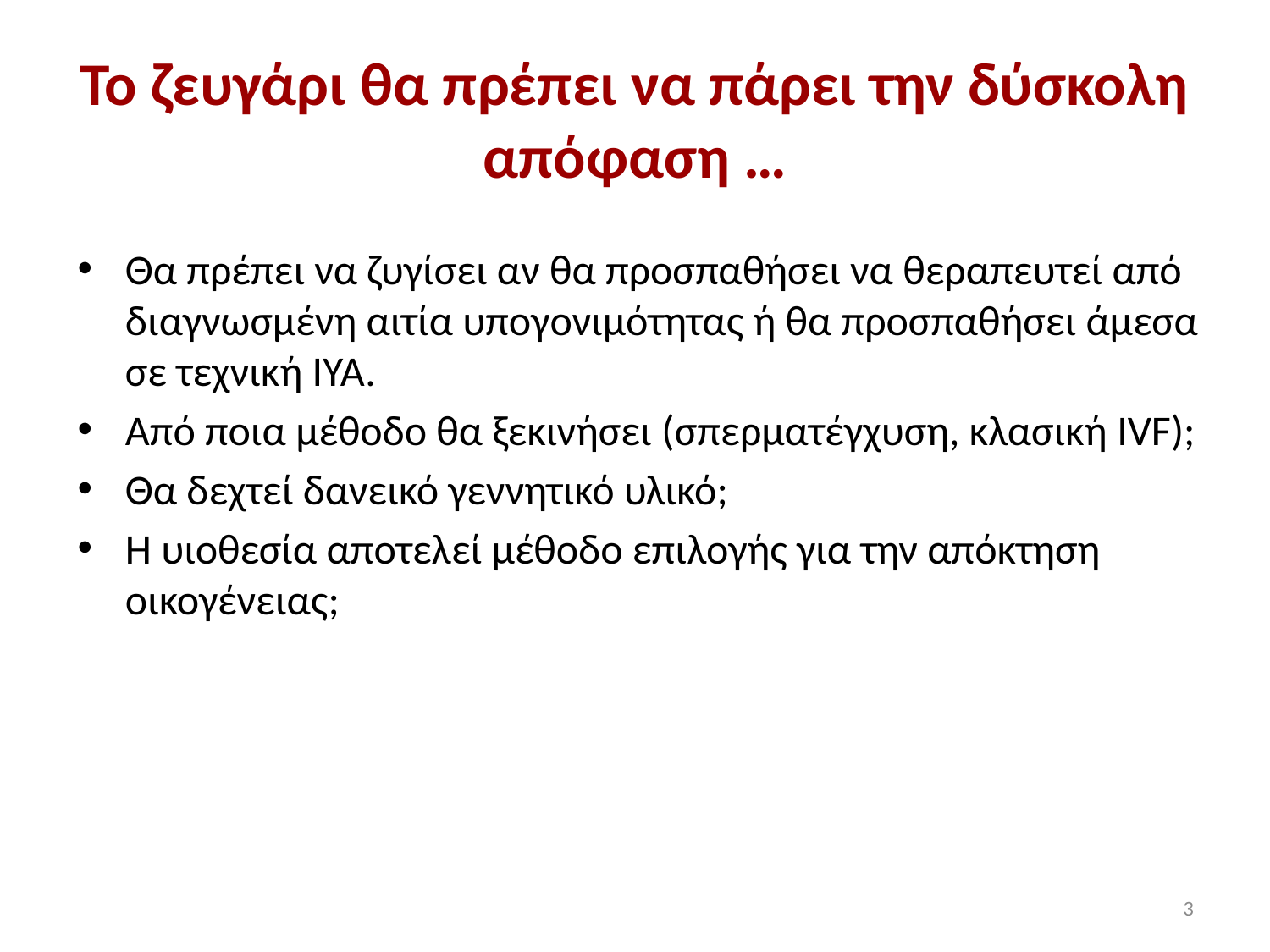

# To ζευγάρι θα πρέπει να πάρει την δύσκολη απόφαση …
Θα πρέπει να ζυγίσει αν θα προσπαθήσει να θεραπευτεί από διαγνωσμένη αιτία υπογονιμότητας ή θα προσπαθήσει άμεσα σε τεχνική ΙΥΑ.
Από ποια μέθοδο θα ξεκινήσει (σπερματέγχυση, κλασική IVF);
Θα δεχτεί δανεικό γεννητικό υλικό;
H υιοθεσία αποτελεί μέθοδο επιλογής για την απόκτηση οικογένειας;

3